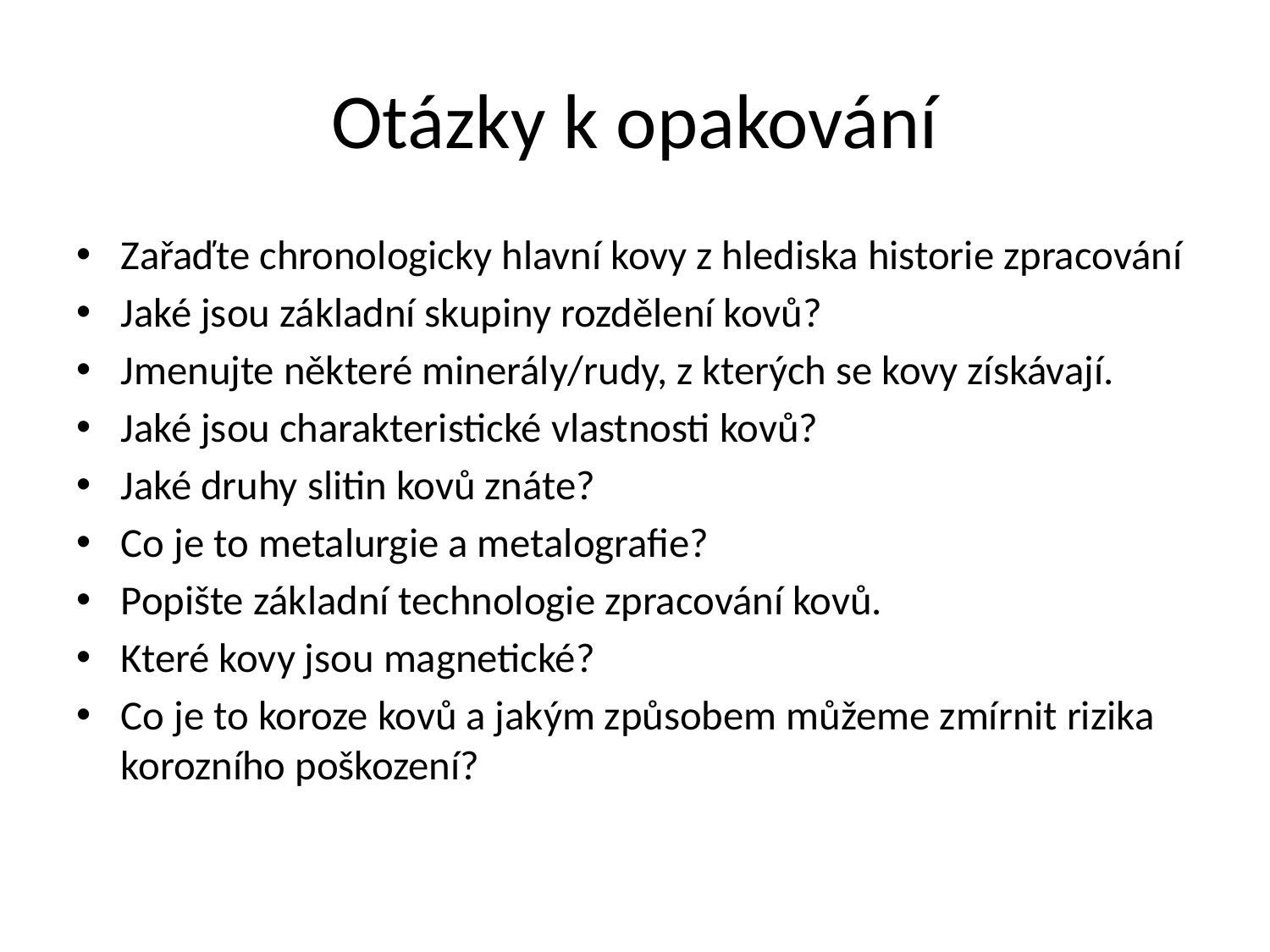

# Otázky k opakování
Zařaďte chronologicky hlavní kovy z hlediska historie zpracování
Jaké jsou základní skupiny rozdělení kovů?
Jmenujte některé minerály/rudy, z kterých se kovy získávají.
Jaké jsou charakteristické vlastnosti kovů?
Jaké druhy slitin kovů znáte?
Co je to metalurgie a metalografie?
Popište základní technologie zpracování kovů.
Které kovy jsou magnetické?
Co je to koroze kovů a jakým způsobem můžeme zmírnit rizika korozního poškození?